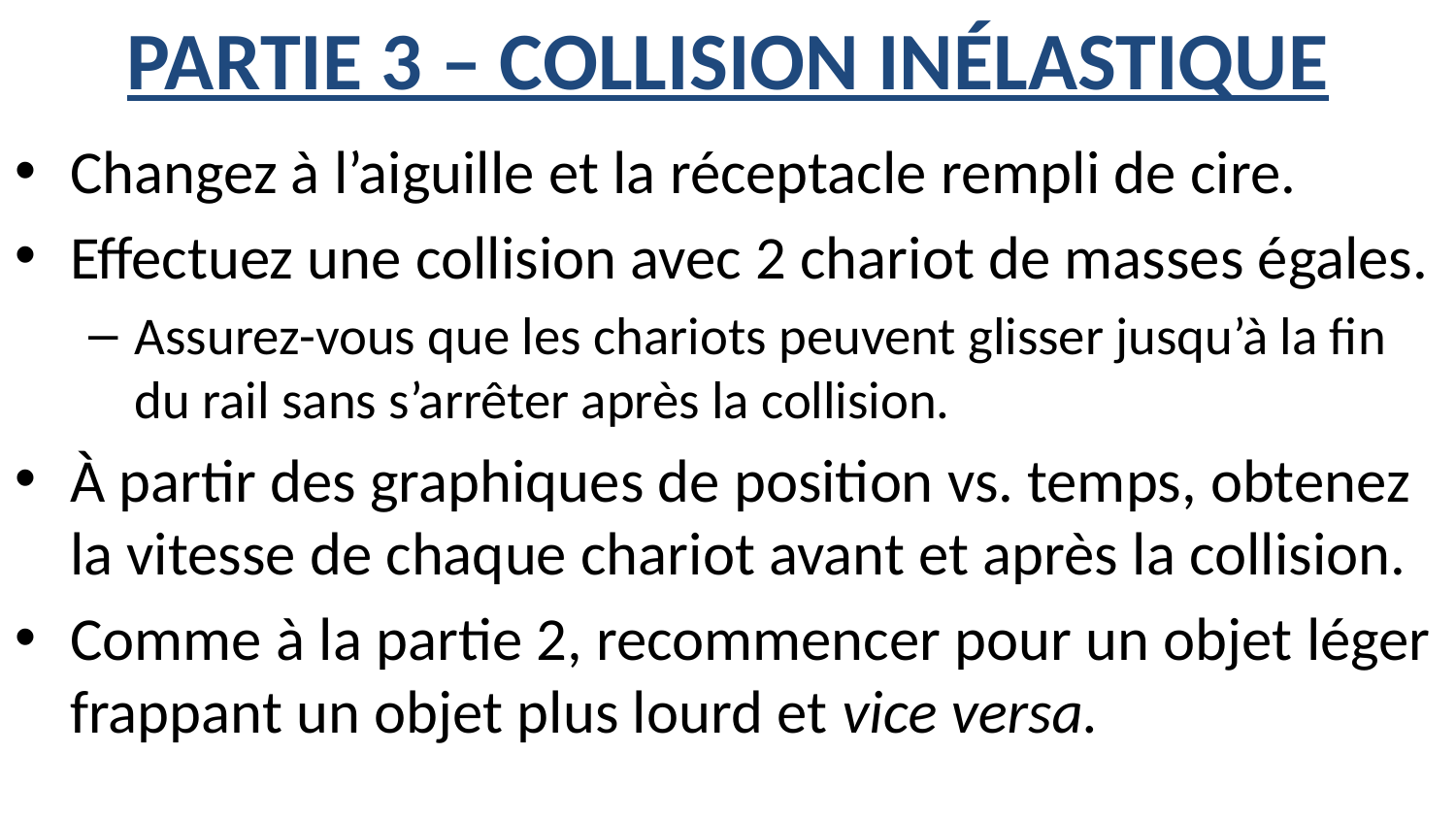

# PARTIE 3 – COLLISION INÉLASTIQUE
Changez à l’aiguille et la réceptacle rempli de cire.
Effectuez une collision avec 2 chariot de masses égales.
Assurez-vous que les chariots peuvent glisser jusqu’à la fin du rail sans s’arrêter après la collision.
À partir des graphiques de position vs. temps, obtenez la vitesse de chaque chariot avant et après la collision.
Comme à la partie 2, recommencer pour un objet léger frappant un objet plus lourd et vice versa.